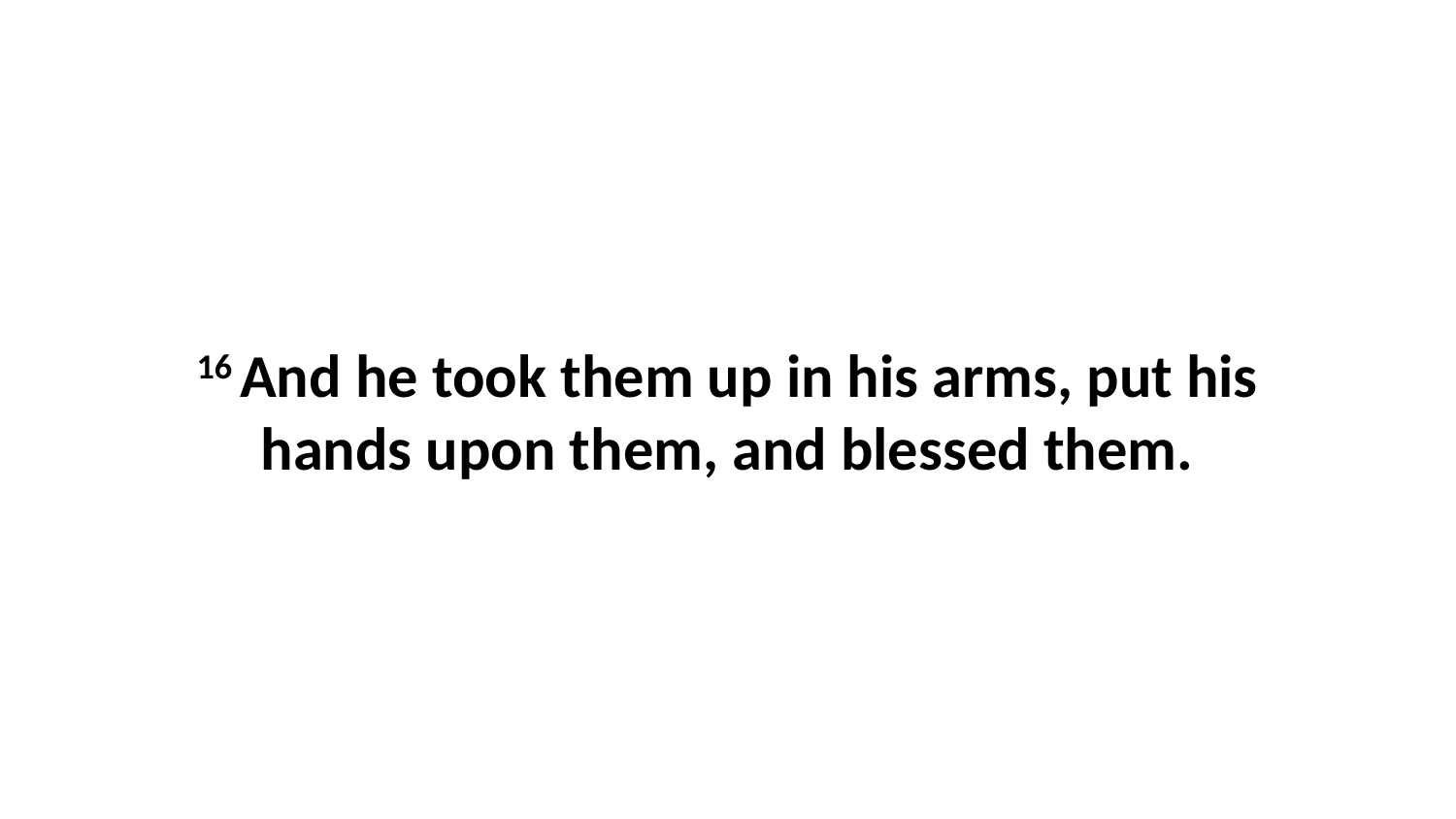

16 And he took them up in his arms, put his hands upon them, and blessed them.